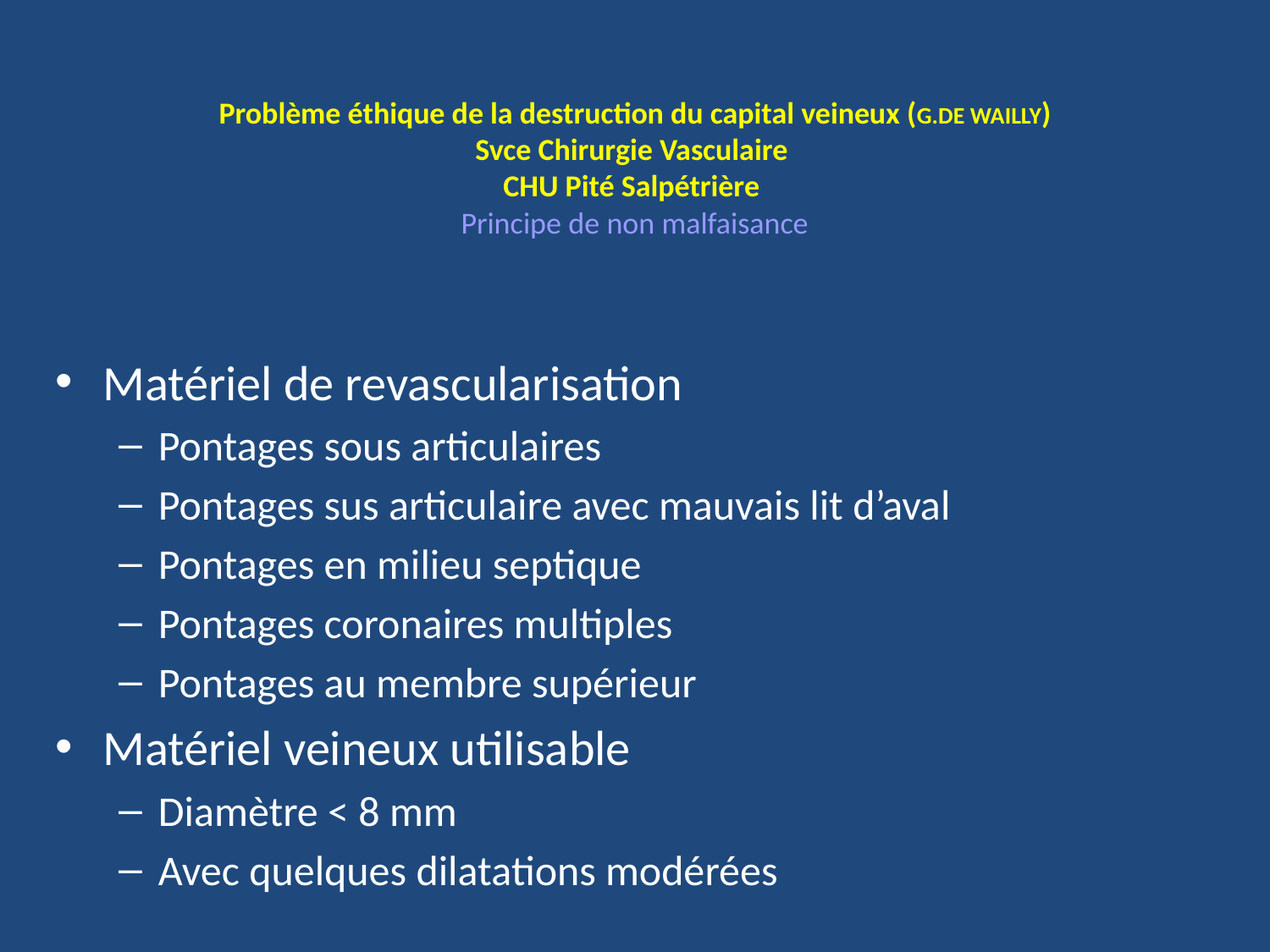

# Problème éthique de la destruction du capital veineux (G.DE WAILLY) Svce Chirurgie Vasculaire CHU Pité Salpétrière Principe de non malfaisance
Matériel de revascularisation
Pontages sous articulaires
Pontages sus articulaire avec mauvais lit d’aval
Pontages en milieu septique
Pontages coronaires multiples
Pontages au membre supérieur
Matériel veineux utilisable
Diamètre < 8 mm
Avec quelques dilatations modérées